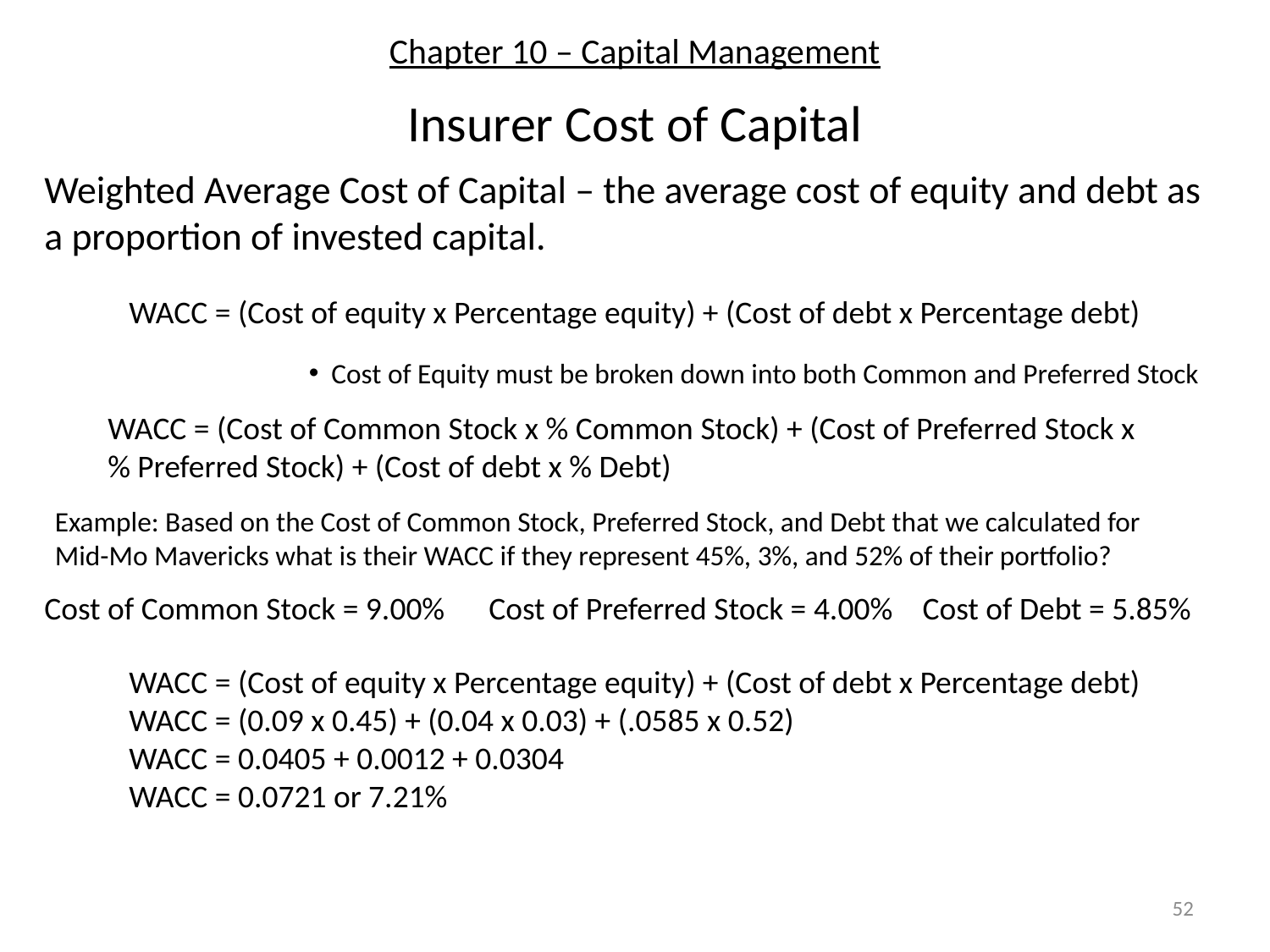

# Chapter 10 – Capital Management
Insurer Cost of Capital

Weighted Average Cost of Capital – the average cost of equity and debt as a proportion of invested capital.
WACC = (Cost of equity x Percentage equity) + (Cost of debt x Percentage debt)
  Cost of Equity must be broken down into both Common and Preferred Stock
WACC = (Cost of Common Stock x % Common Stock) + (Cost of Preferred Stock x % Preferred Stock) + (Cost of debt x % Debt)
Example: Based on the Cost of Common Stock, Preferred Stock, and Debt that we calculated for Mid-Mo Mavericks what is their WACC if they represent 45%, 3%, and 52% of their portfolio?
Cost of Common Stock = 9.00%
Cost of Preferred Stock = 4.00%
Cost of Debt = 5.85%
WACC = (Cost of equity x Percentage equity) + (Cost of debt x Percentage debt)
WACC = (0.09 x 0.45) + (0.04 x 0.03) + (.0585 x 0.52)
WACC = 0.0405 + 0.0012 + 0.0304
WACC = 0.0721 or 7.21%
52